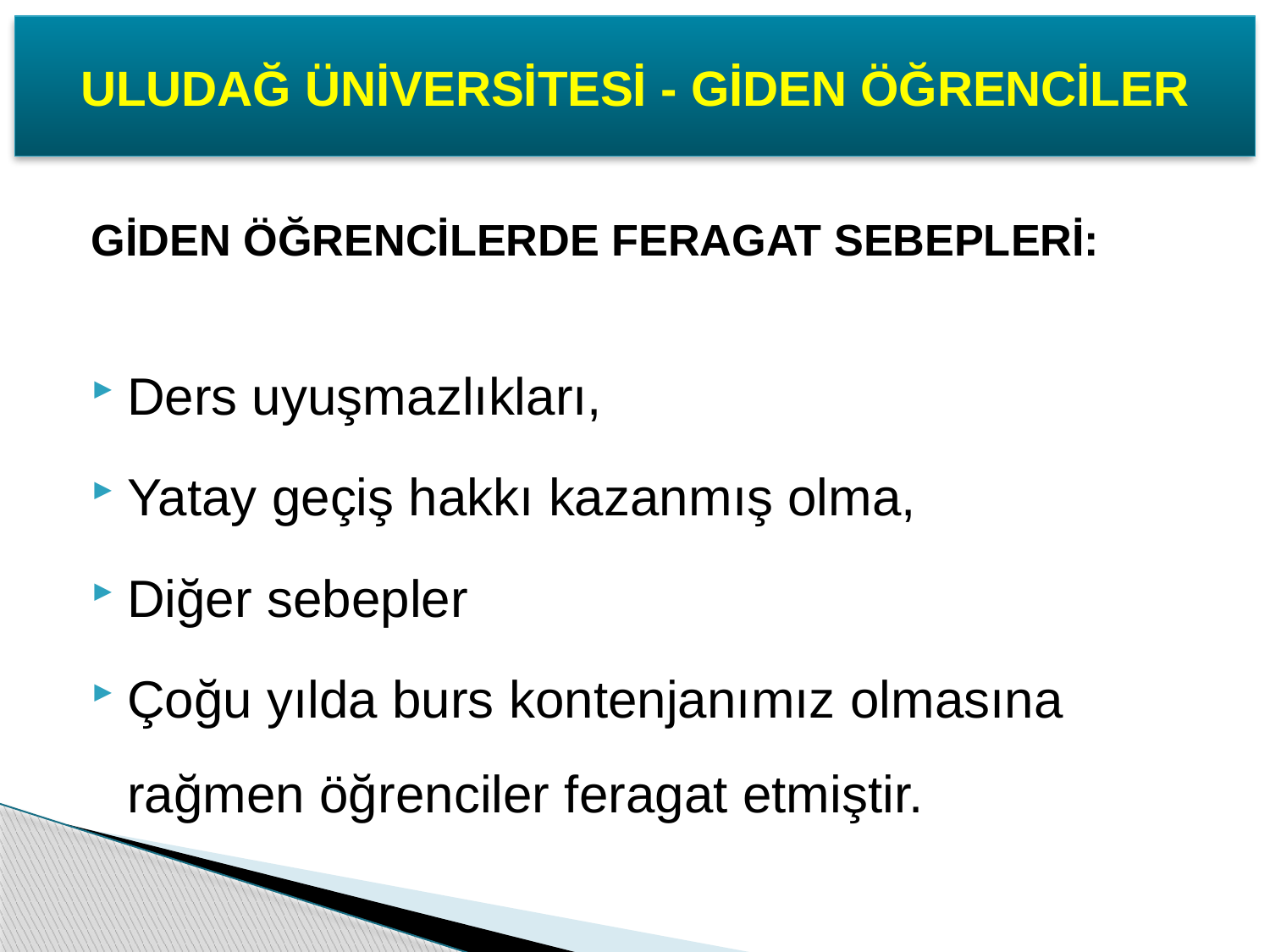

ULUDAĞ ÜNİVERSİTESİ - GİDEN ÖĞRENCİLER
GİDEN ÖĞRENCİLERDE FERAGAT SEBEPLERİ:

Ders uyuşmazlıkları,
Yatay geçiş hakkı kazanmış olma,
Diğer sebepler
Çoğu yılda burs kontenjanımız olmasına rağmen öğrenciler feragat etmiştir.